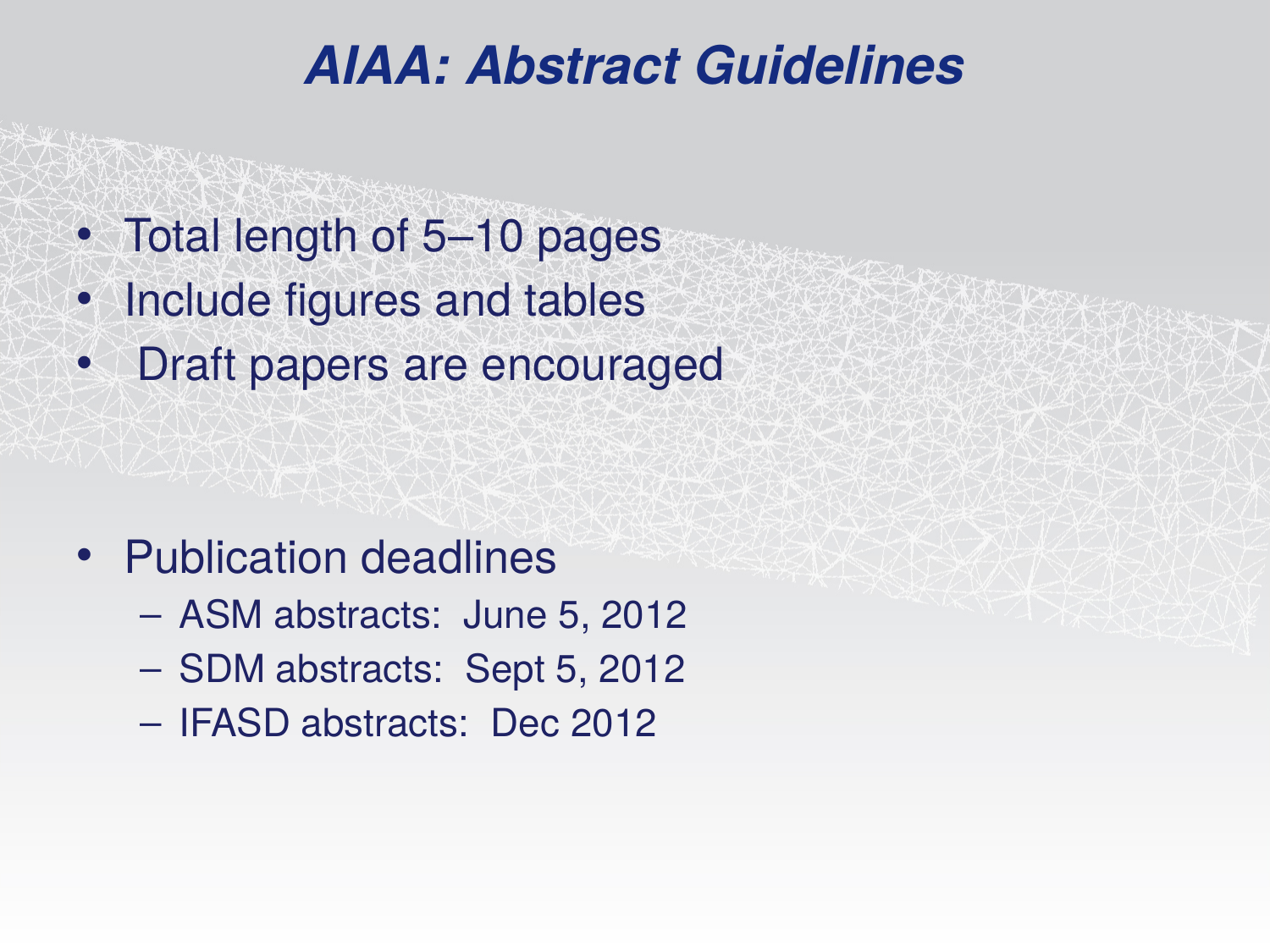

# AIAA: Abstract Guidelines
Total length of 5–10 pages
Include figures and tables
 Draft papers are encouraged

Publication deadlines
ASM abstracts:  June 5, 2012
SDM abstracts:  Sept 5, 2012
IFASD abstracts:  Dec 2012